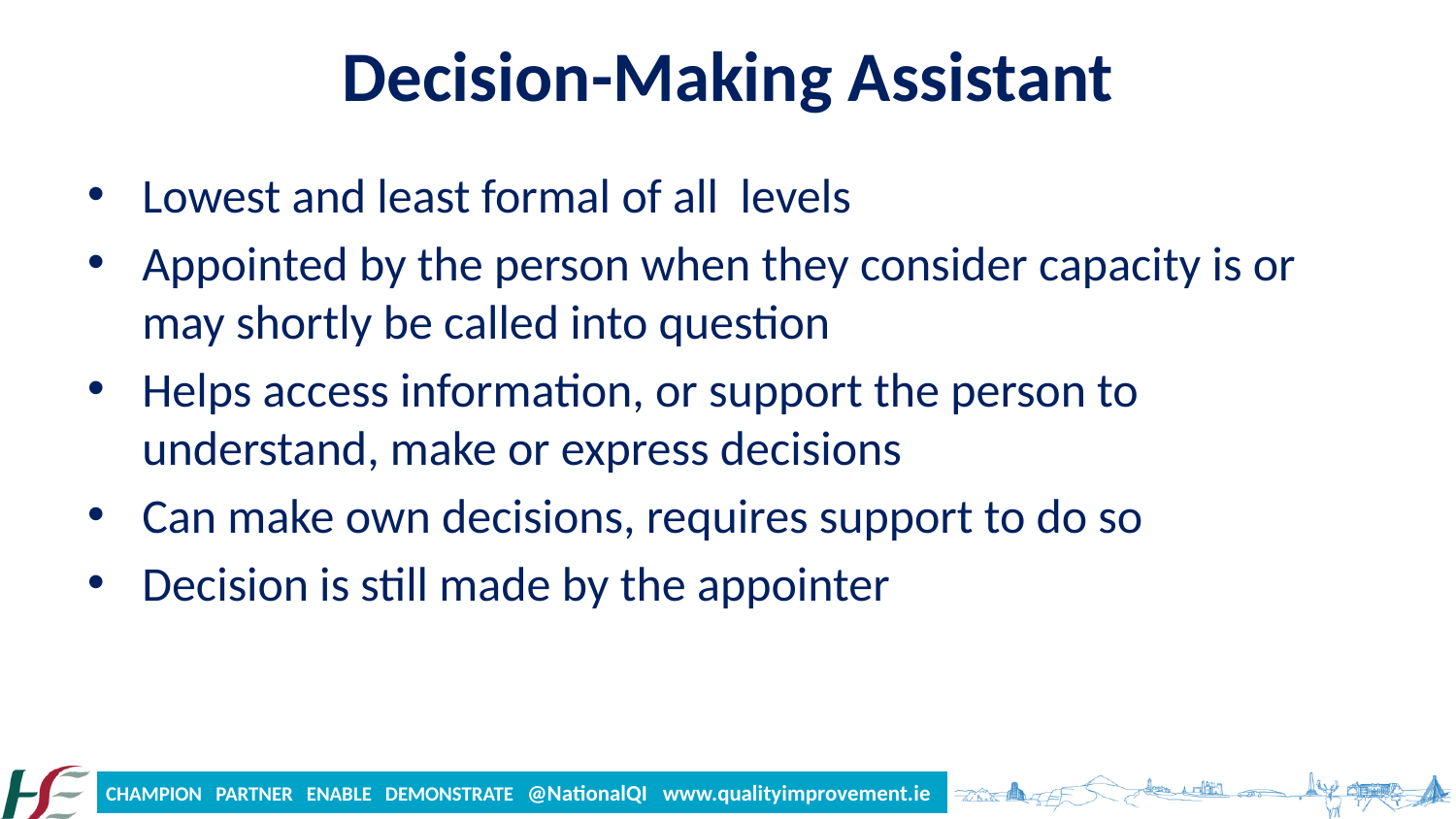

# Decision-Making Assistant
Lowest and least formal of all  levels
Appointed by the person when they consider capacity is or may shortly be called into question
Helps access information, or support the person to understand, make or express decisions
Can make own decisions, requires support to do so
Decision is still made by the appointer